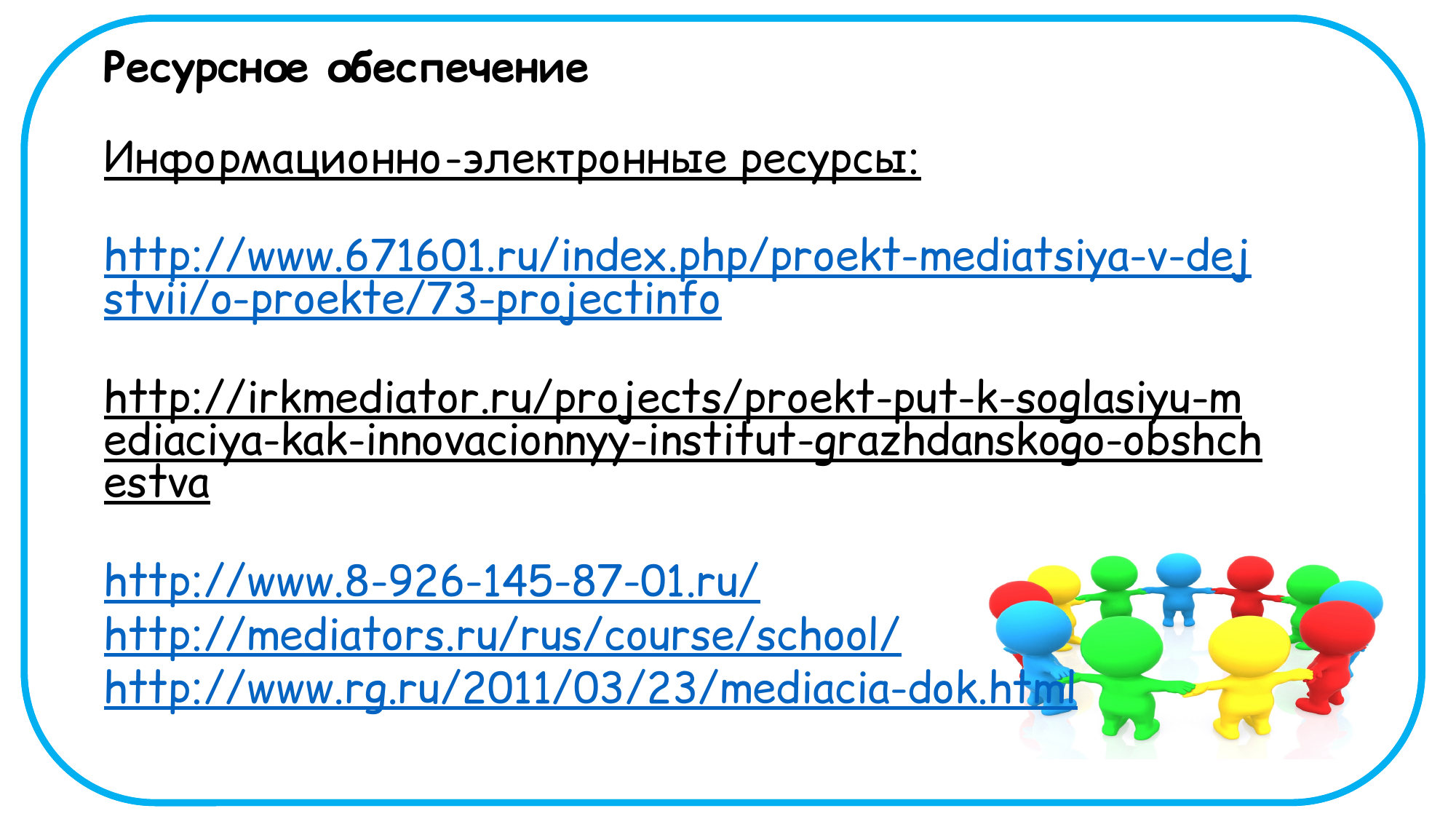

# Ресурсное обеспечение Информационно-электронные ресурсы: http://www.671601.ru/index.php/proekt-mediatsiya-v-dejstvii/o-proekte/73-projectinfo http://irkmediator.ru/projects/proekt-put-k-soglasiyu-mediaciya-kak-innovacionnyy-institut-grazhdanskogo-obshchestva http://www.8-926-145-87-01.ru/ http://mediators.ru/rus/course/school/ http://www.rg.ru/2011/03/23/mediacia-dok.html